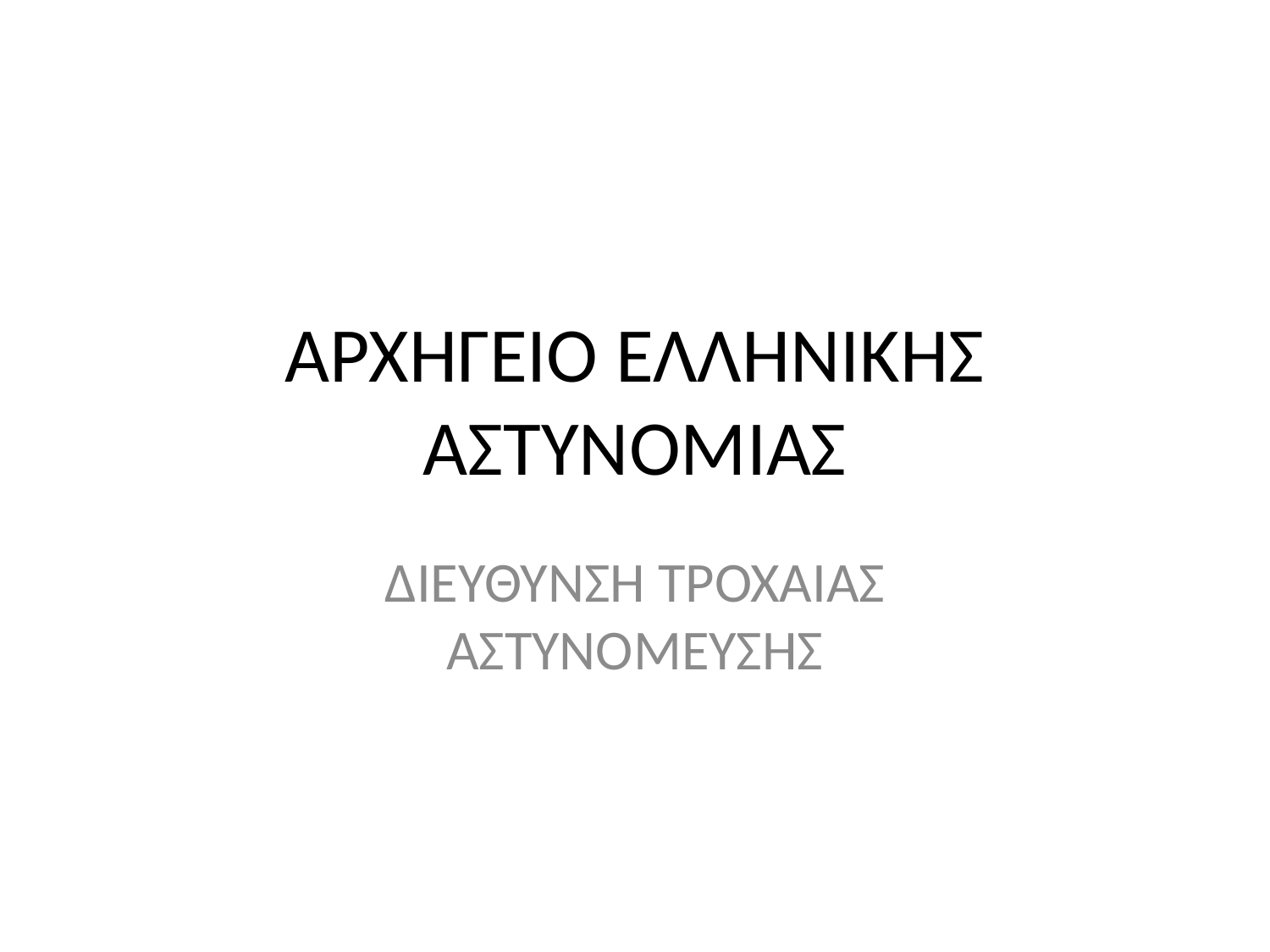

# ΑΡΧΗΓΕΙΟ ΕΛΛΗΝΙΚΗΣ ΑΣΤΥΝΟΜΙΑΣ
ΔΙΕΥΘΥΝΣΗ ΤΡΟΧΑΙΑΣ ΑΣΤΥΝΟΜΕΥΣΗΣ